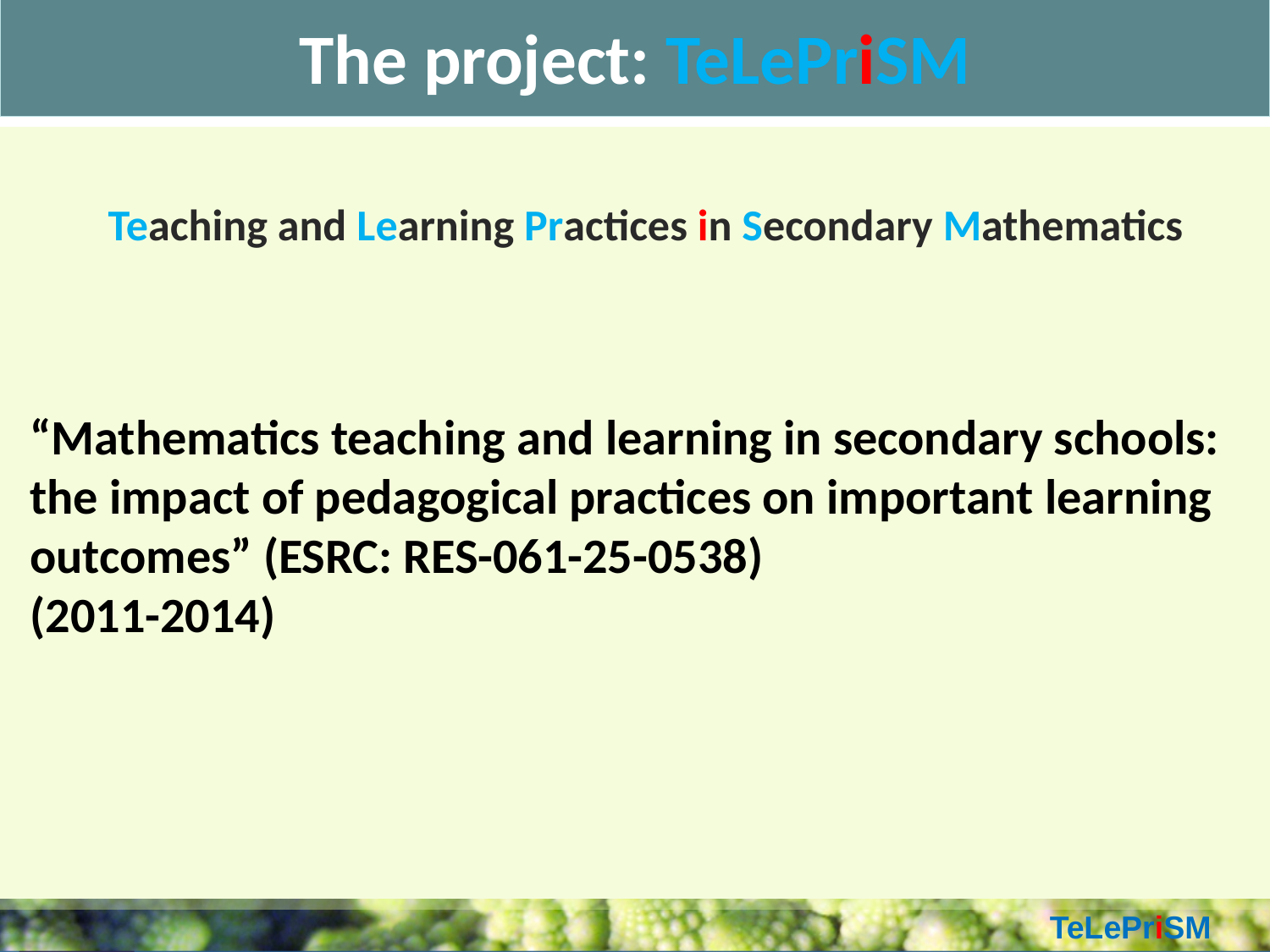

# The project: TeLePriSM

“Mathematics teaching and learning in secondary schools: the impact of pedagogical practices on important learning outcomes” (ESRC: RES-061-25-0538)
(2011-2014)

Teaching and Learning Practices in Secondary Mathematics